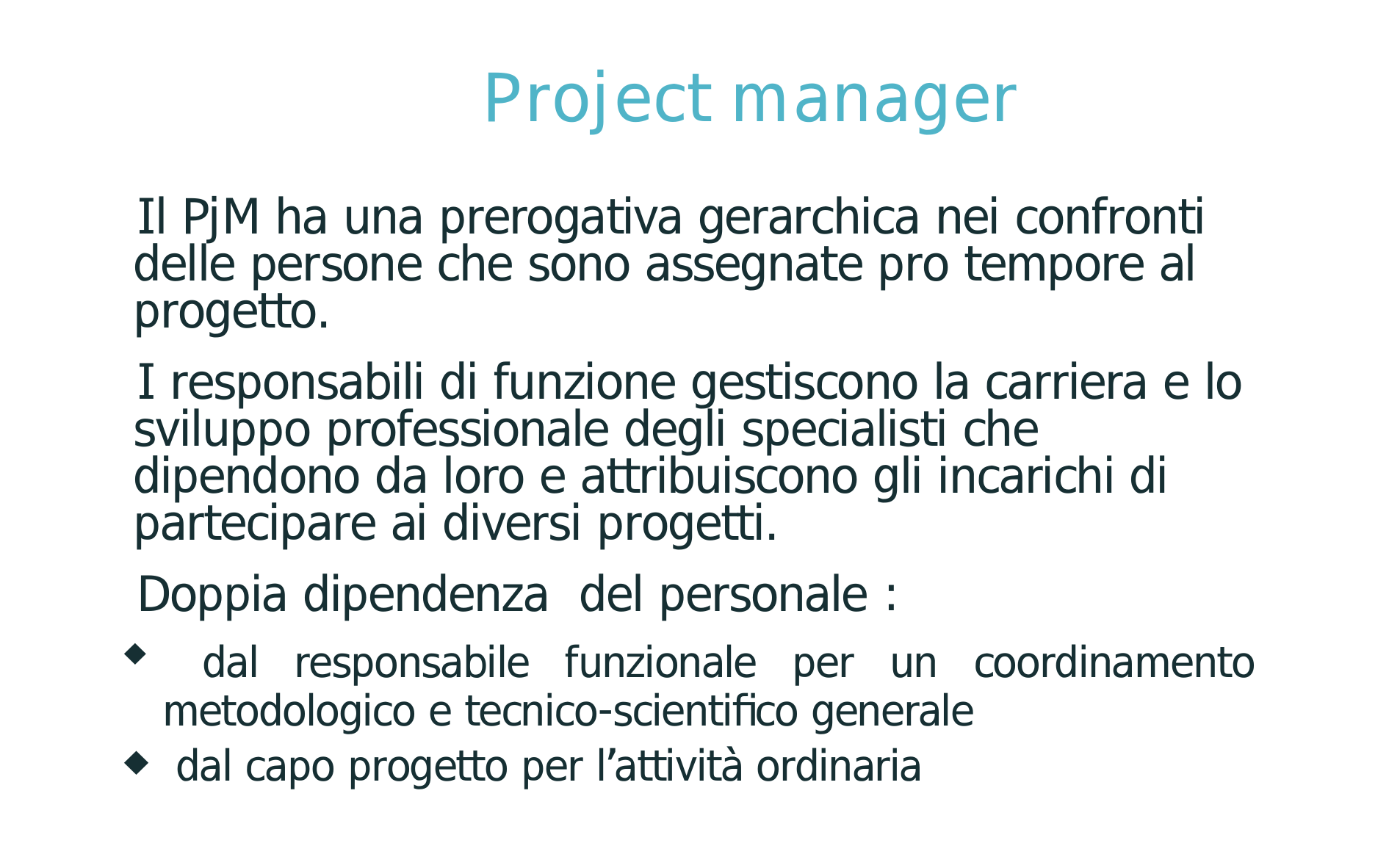

Project manager
Il PjM ha una prerogativa gerarchica nei confronti delle persone che sono assegnate pro tempore al progetto.
I responsabili di funzione gestiscono la carriera e lo sviluppo professionale degli specialisti che dipendono da loro e attribuiscono gli incarichi di partecipare ai diversi progetti.
Doppia dipendenza  del personale :
 dal responsabile funzionale per un coordinamento metodologico e tecnico-scientifico generale
 dal capo progetto per l’attività ordinaria